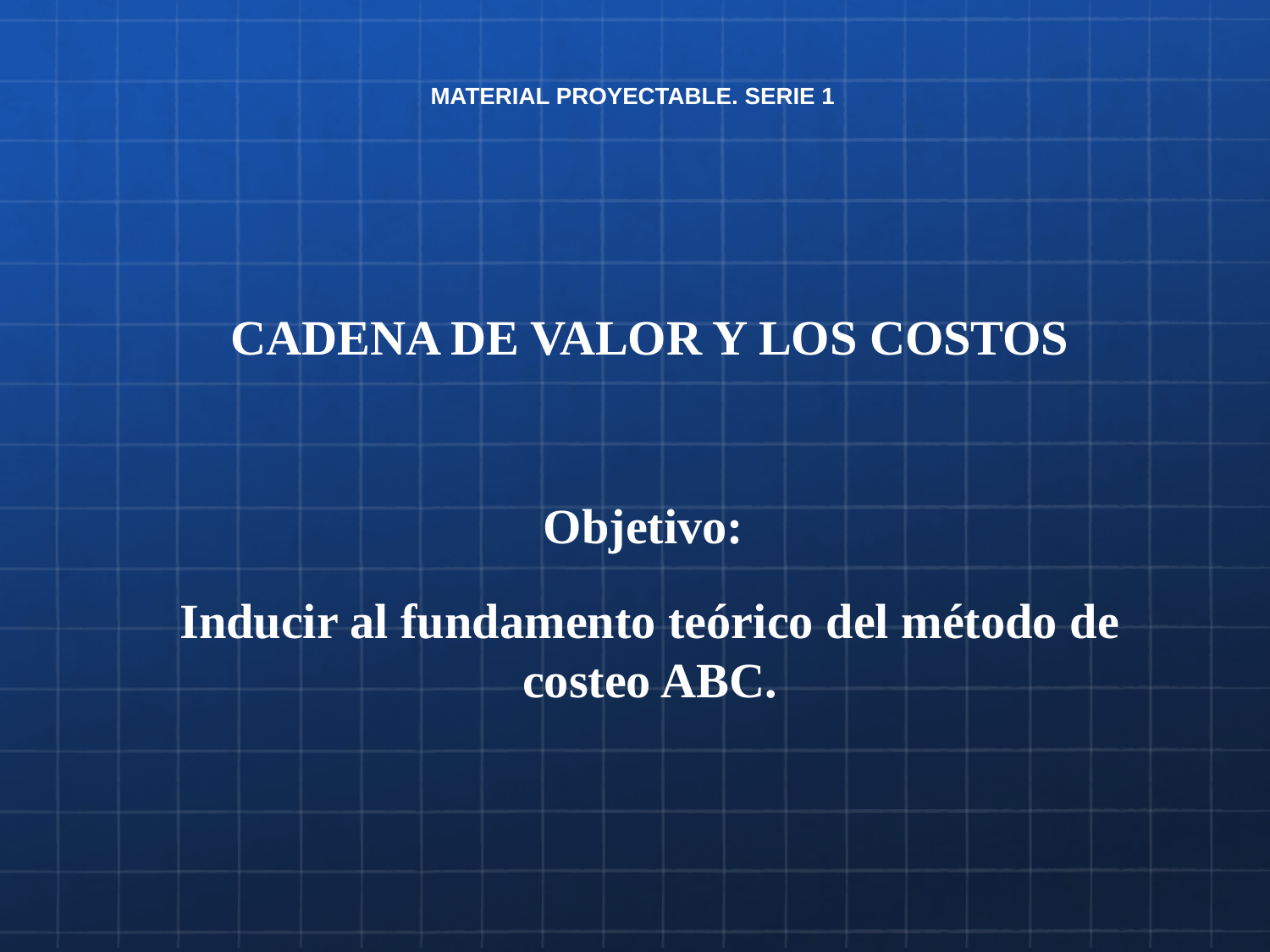

# MATERIAL PROYECTABLE. SERIE 1

CADENA DE VALOR Y LOS COSTOS

Objetivo:
Inducir al fundamento teórico del método de costeo ABC.